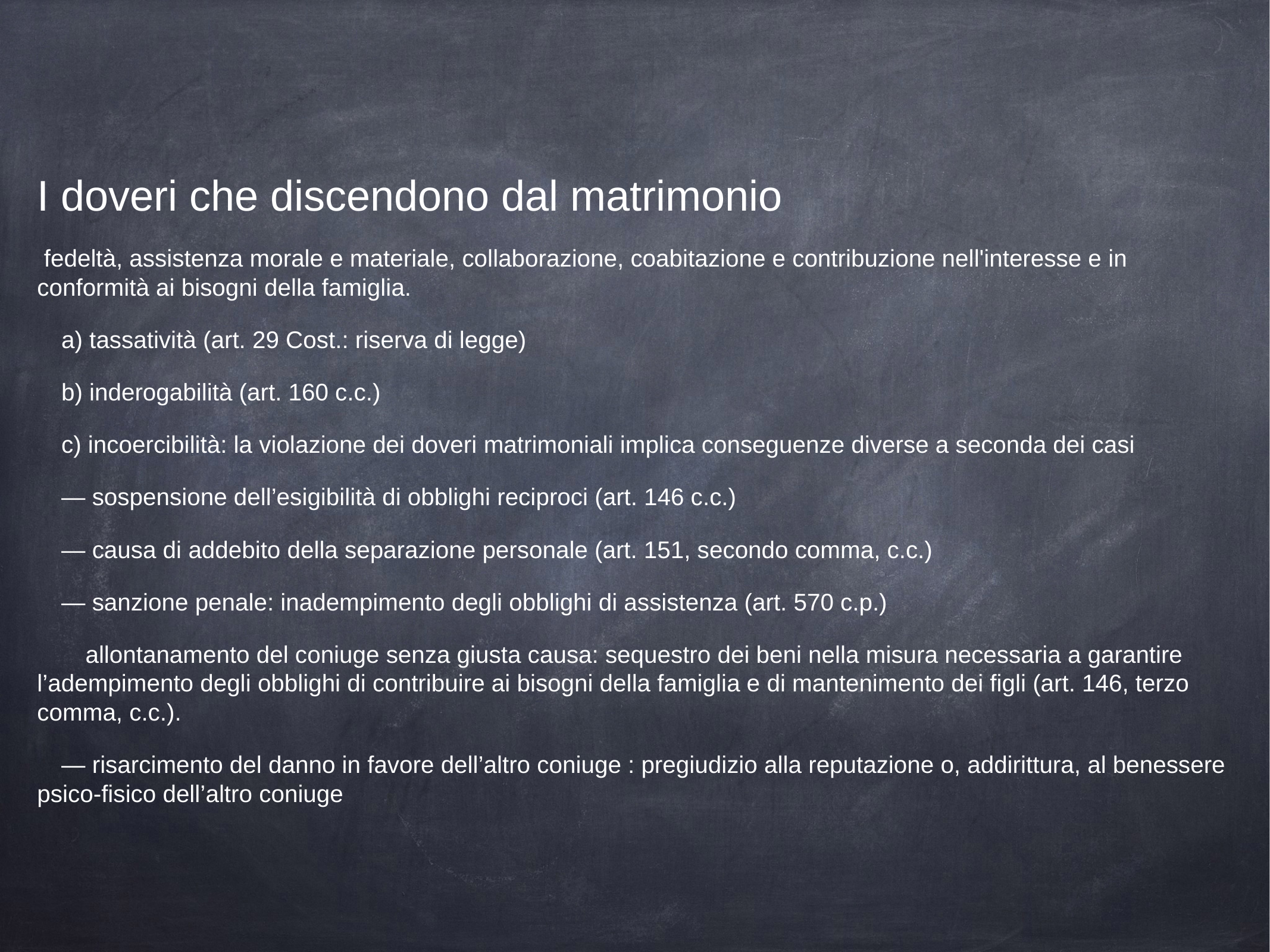

I doveri che discendono dal matrimonio
 fedeltà, assistenza morale e materiale, collaborazione, coabitazione e contribuzione nell'interesse e in conformità ai bisogni della famiglia.
a) tassatività (art. 29 Cost.: riserva di legge)
b) inderogabilità (art. 160 c.c.)
c) incoercibilità: la violazione dei doveri matrimoniali implica conseguenze diverse a seconda dei casi
— sospensione dell’esigibilità di obblighi reciproci (art. 146 c.c.)
— causa di addebito della separazione personale (art. 151, secondo comma, c.c.)
— sanzione penale: inadempimento degli obblighi di assistenza (art. 570 c.p.)
allontanamento del coniuge senza giusta causa: sequestro dei beni nella misura necessaria a garantire l’adempimento degli obblighi di contribuire ai bisogni della famiglia e di mantenimento dei figli (art. 146, terzo comma, c.c.).
— risarcimento del danno in favore dell’altro coniuge : pregiudizio alla reputazione o, addirittura, al benessere psico-fisico dell’altro coniuge